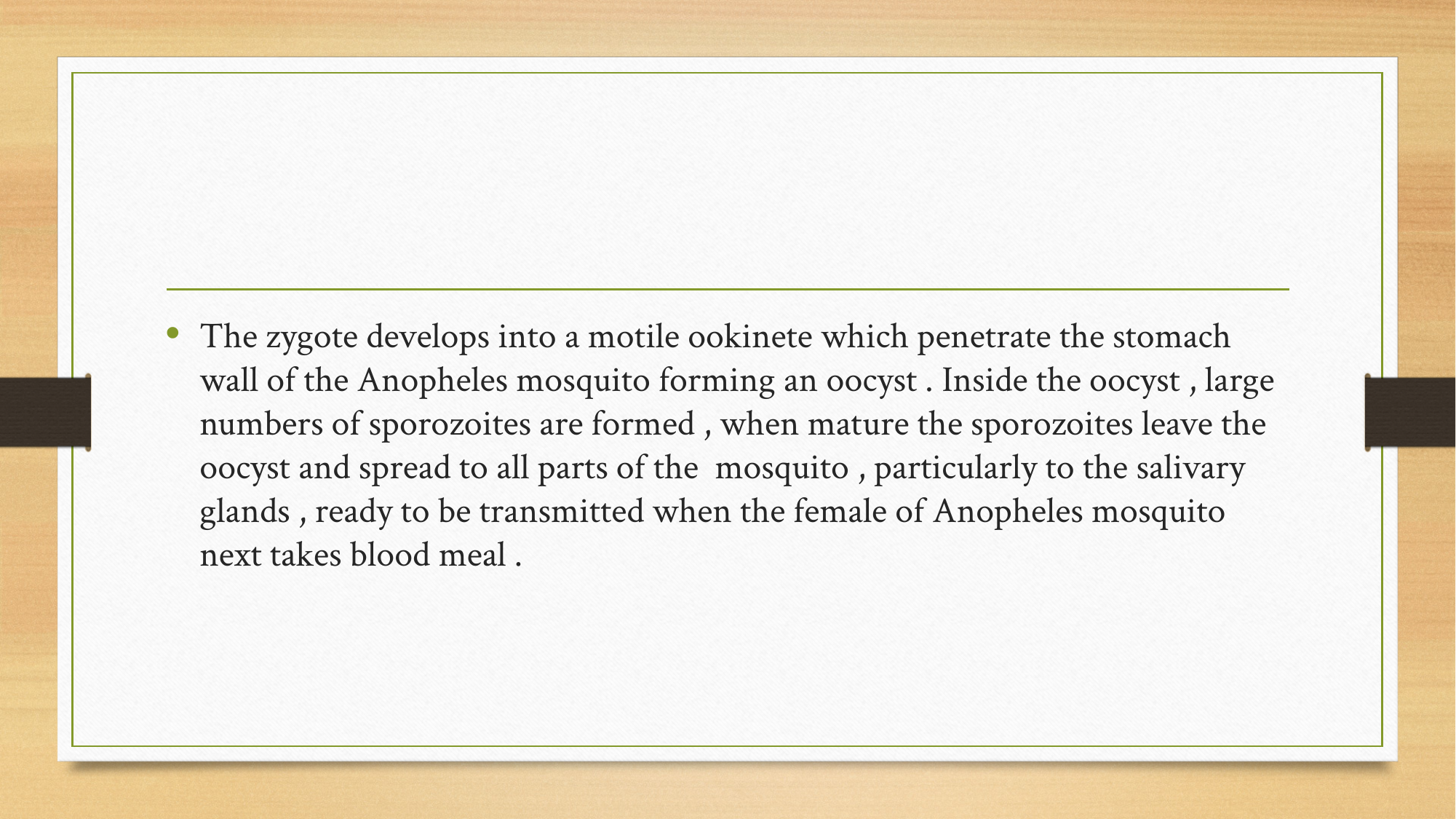

#
The zygote develops into a motile ookinete which penetrate the stomach wall of the Anopheles mosquito forming an oocyst . Inside the oocyst , large numbers of sporozoites are formed , when mature the sporozoites leave the oocyst and spread to all parts of the  mosquito , particularly to the salivary glands , ready to be transmitted when the female of Anopheles mosquito next takes blood meal .